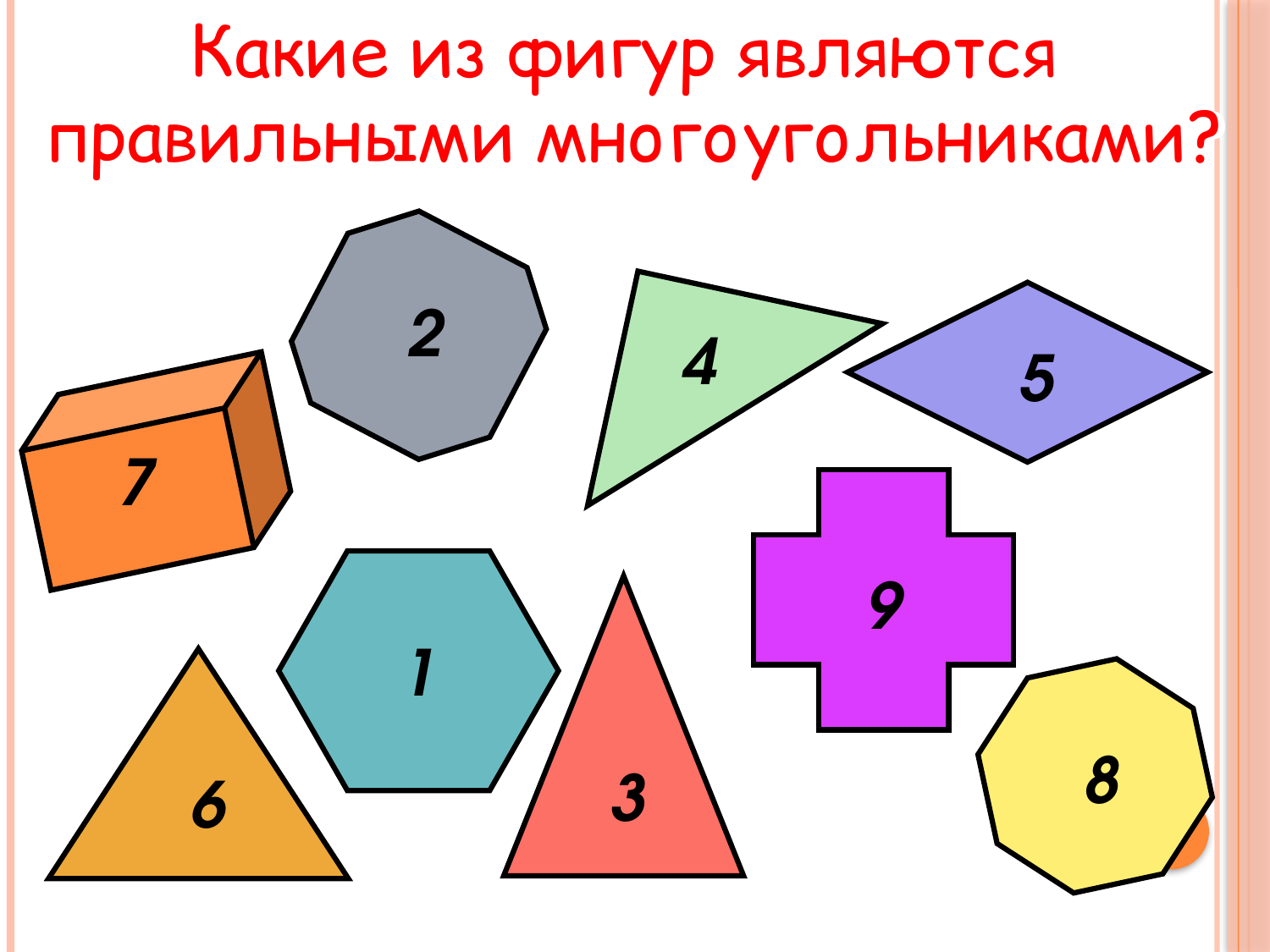

Какие из фигур являются
правильными многоугольниками?

2

5

4

7

9

1

3

6

8